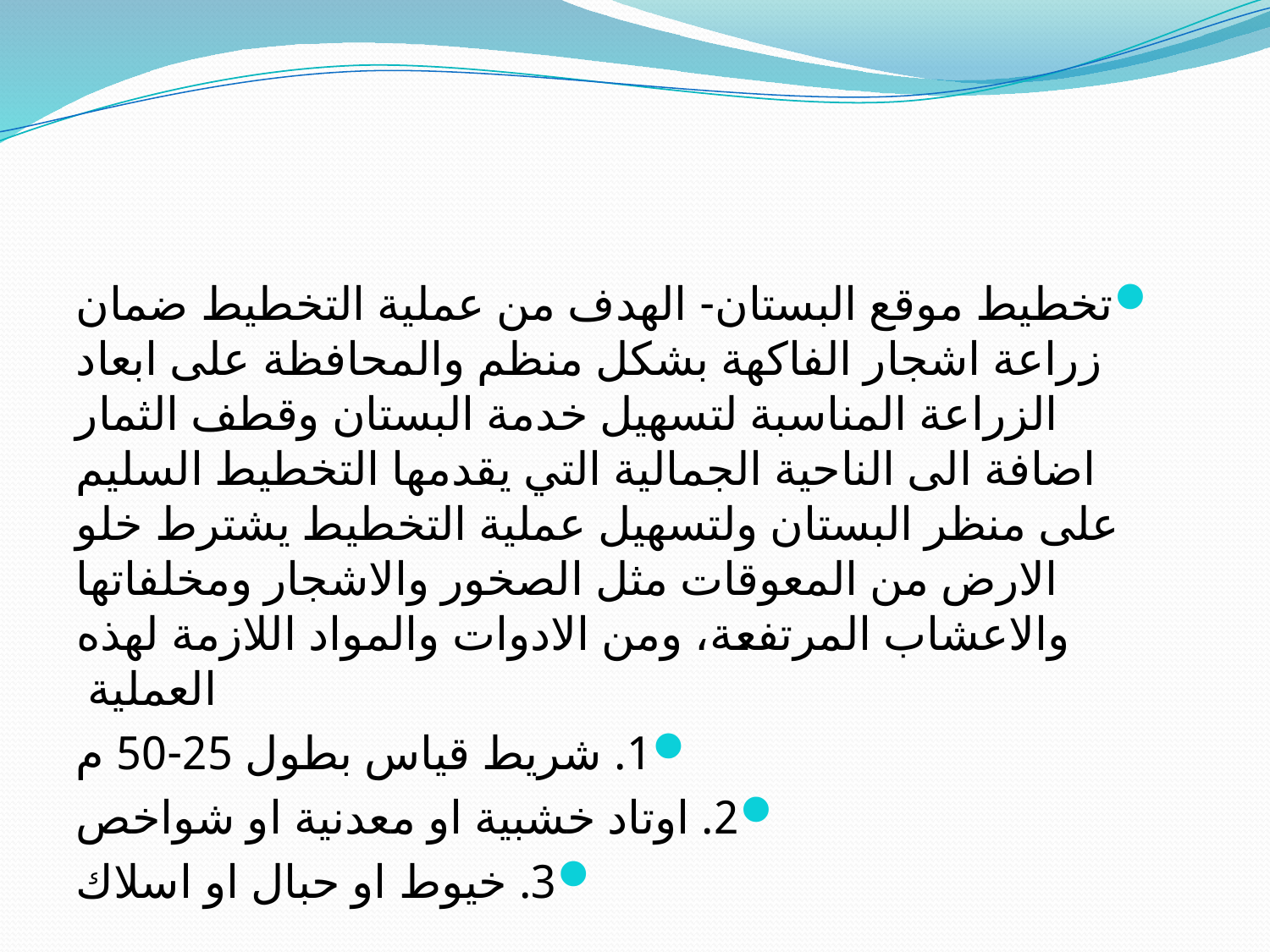

#
تخطيط موقع البستان- الهدف من عملية التخطيط ضمان زراعة اشجار الفاكهة بشكل منظم والمحافظة على ابعاد الزراعة المناسبة لتسهيل خدمة البستان وقطف الثمار اضافة الى الناحية الجمالية التي يقدمها التخطيط السليم على منظر البستان ولتسهيل عملية التخطيط يشترط خلو الارض من المعوقات مثل الصخور والاشجار ومخلفاتها والاعشاب المرتفعة، ومن الادوات والمواد اللازمة لهذه العملية
1. شريط قياس بطول 25-50 م
2. اوتاد خشبية او معدنية او شواخص
3. خيوط او حبال او اسلاك